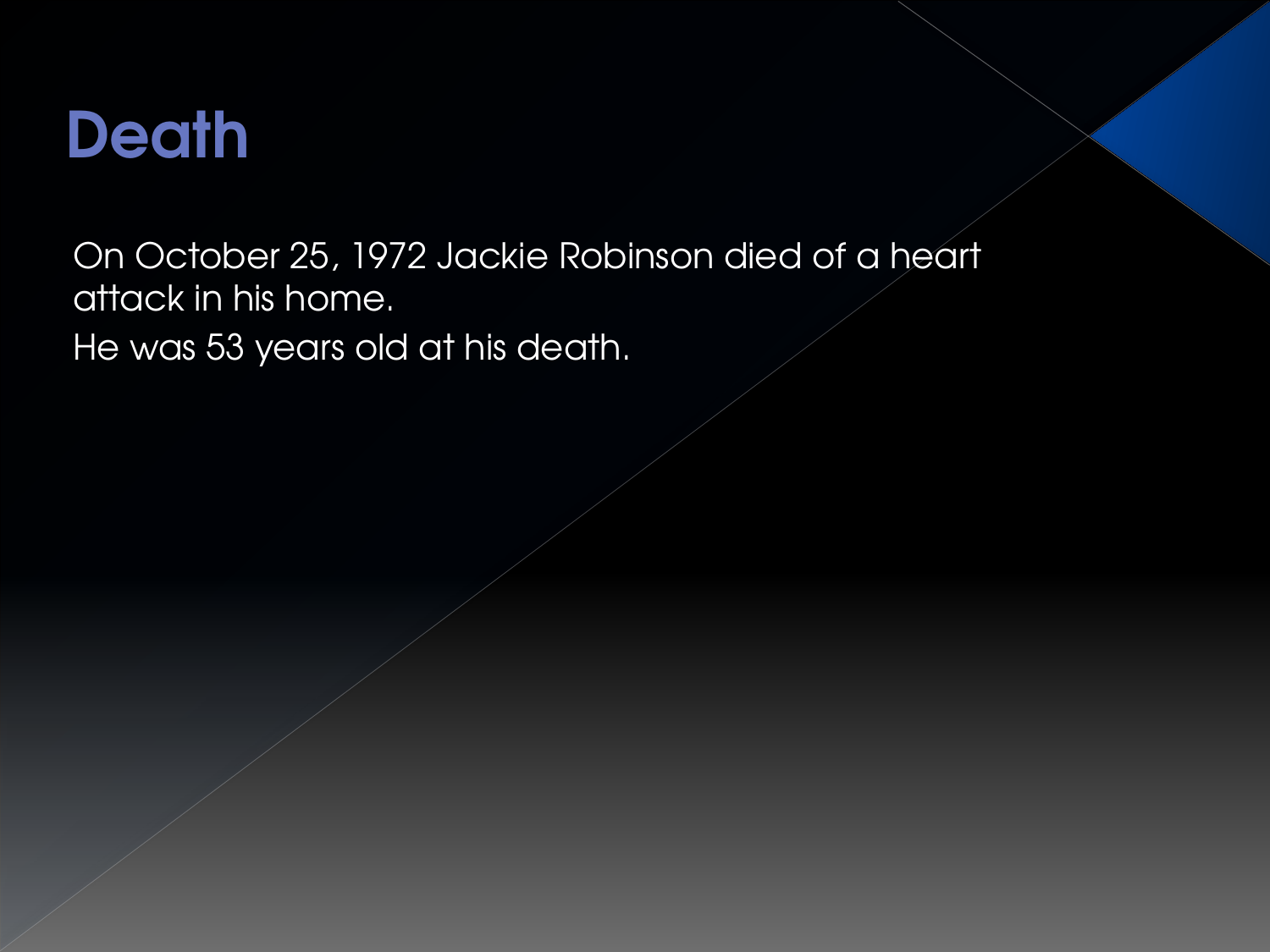

# Death
On October 25, 1972 Jackie Robinson died of a heart attack in his home.
He was 53 years old at his death.